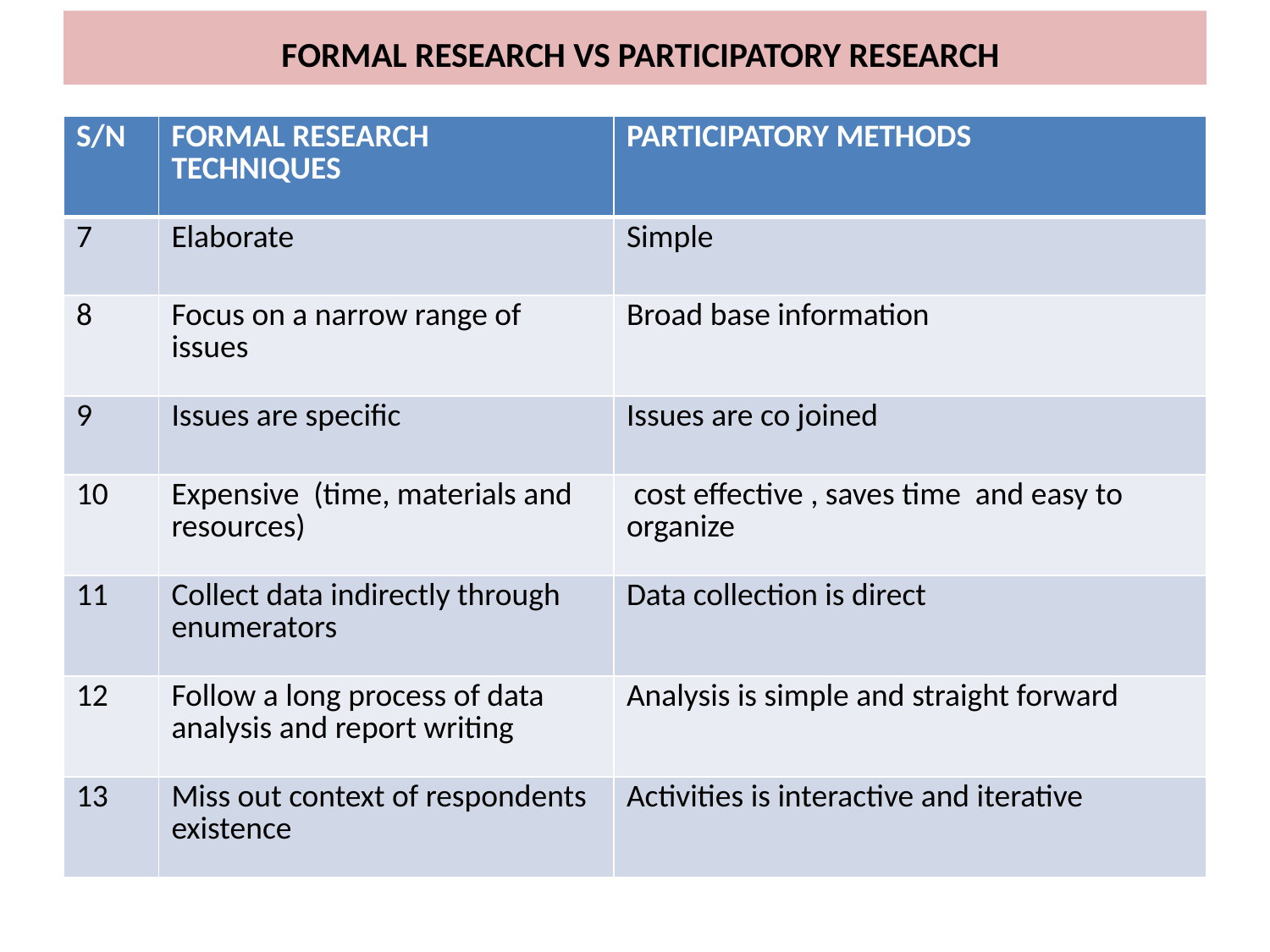

# FORMAL RESEARCH VS PARTICIPATORY RESEARCH
| S/N | FORMAL RESEARCH TECHNIQUES | PARTICIPATORY METHODS |
| --- | --- | --- |
| 7 | Elaborate | Simple |
| 8 | Focus on a narrow range of issues | Broad base information |
| 9 | Issues are specific | Issues are co joined |
| 10 | Expensive (time, materials and resources) | cost effective , saves time and easy to organize |
| 11 | Collect data indirectly through enumerators | Data collection is direct |
| 12 | Follow a long process of data analysis and report writing | Analysis is simple and straight forward |
| 13 | Miss out context of respondents existence | Activities is interactive and iterative |